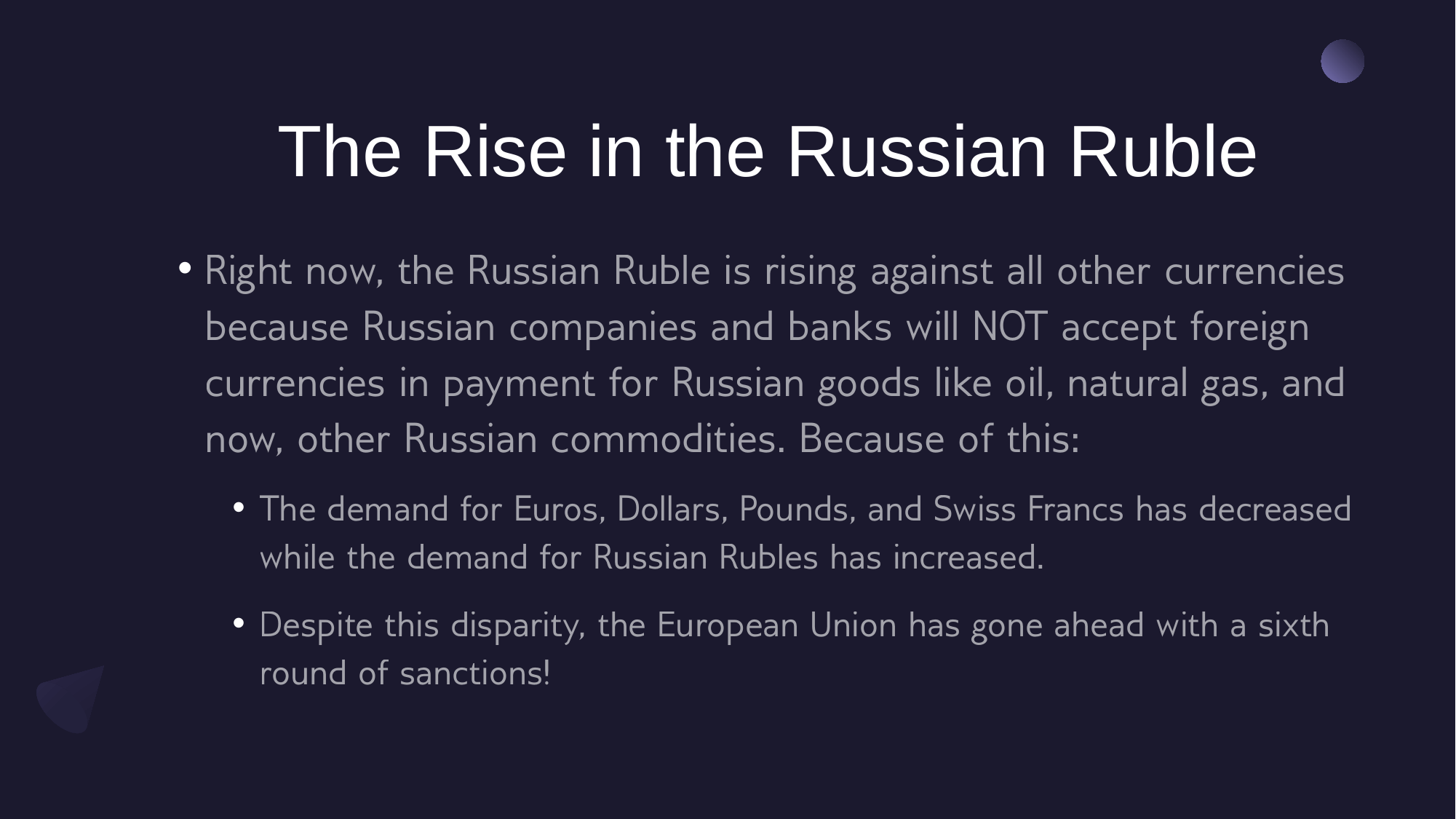

# The Rise in the Russian Ruble
Right now, the Russian Ruble is rising against all other currencies because Russian companies and banks will NOT accept foreign currencies in payment for Russian goods like oil, natural gas, and now, other Russian commodities. Because of this:
The demand for Euros, Dollars, Pounds, and Swiss Francs has decreased while the demand for Russian Rubles has increased.
Despite this disparity, the European Union has gone ahead with a sixth round of sanctions!